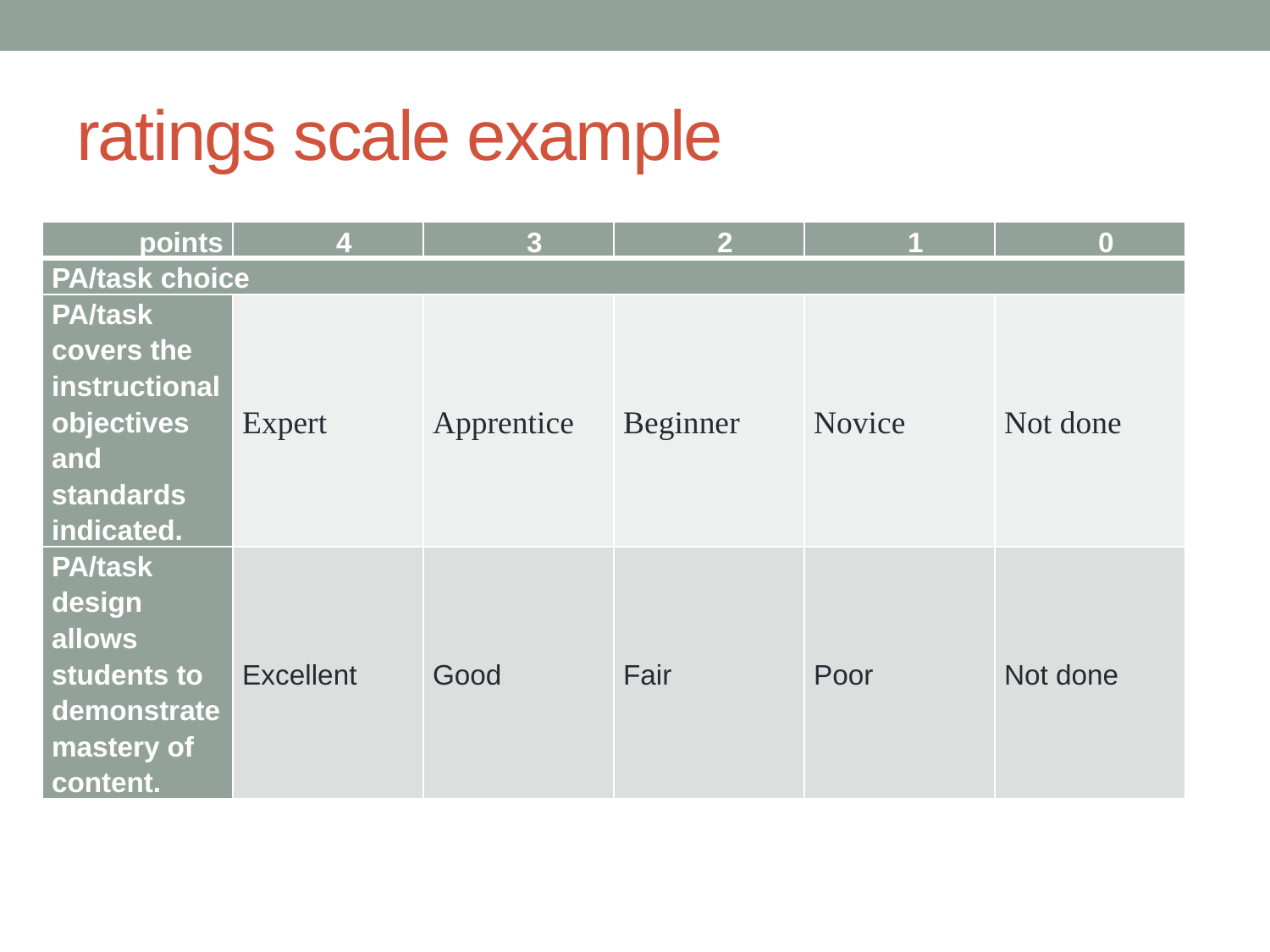

# ratings scale example
| points | 4 | 3 | 2 | 1 | 0 |
| --- | --- | --- | --- | --- | --- |
| PA/task choice |  |  |  |  |  |
| PA/task covers the instructional objectives and standards indicated. | Expert | Apprentice | Beginner | Novice | Not done |
| PA/task design allows students to demonstrate mastery of content. | Excellent | Good | Fair | Poor | Not done |